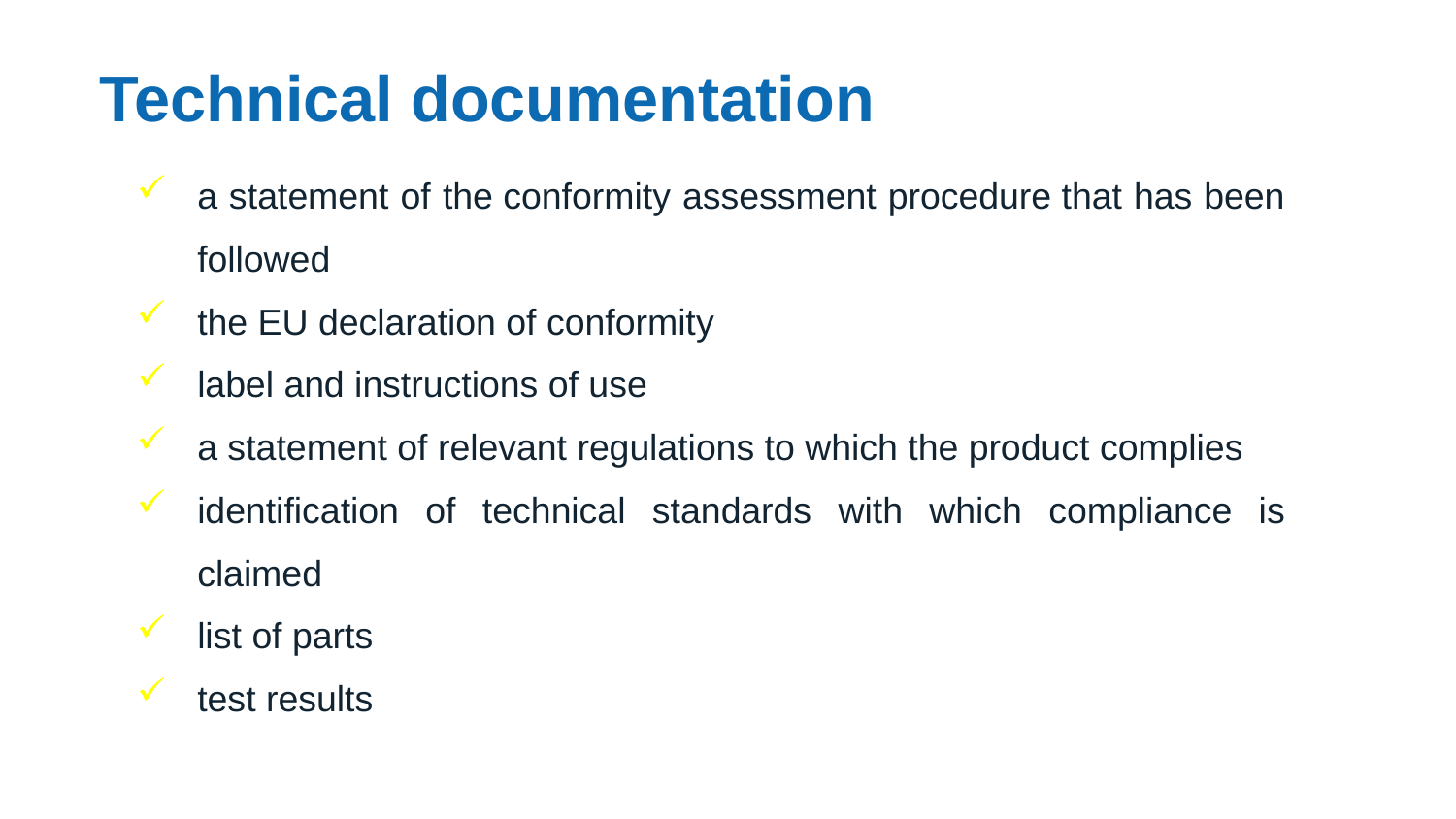

# Technical documentation
a statement of the conformity assessment procedure that has been followed
the EU declaration of conformity
label and instructions of use
a statement of relevant regulations to which the product complies
identification of technical standards with which compliance is claimed
list of parts
test results